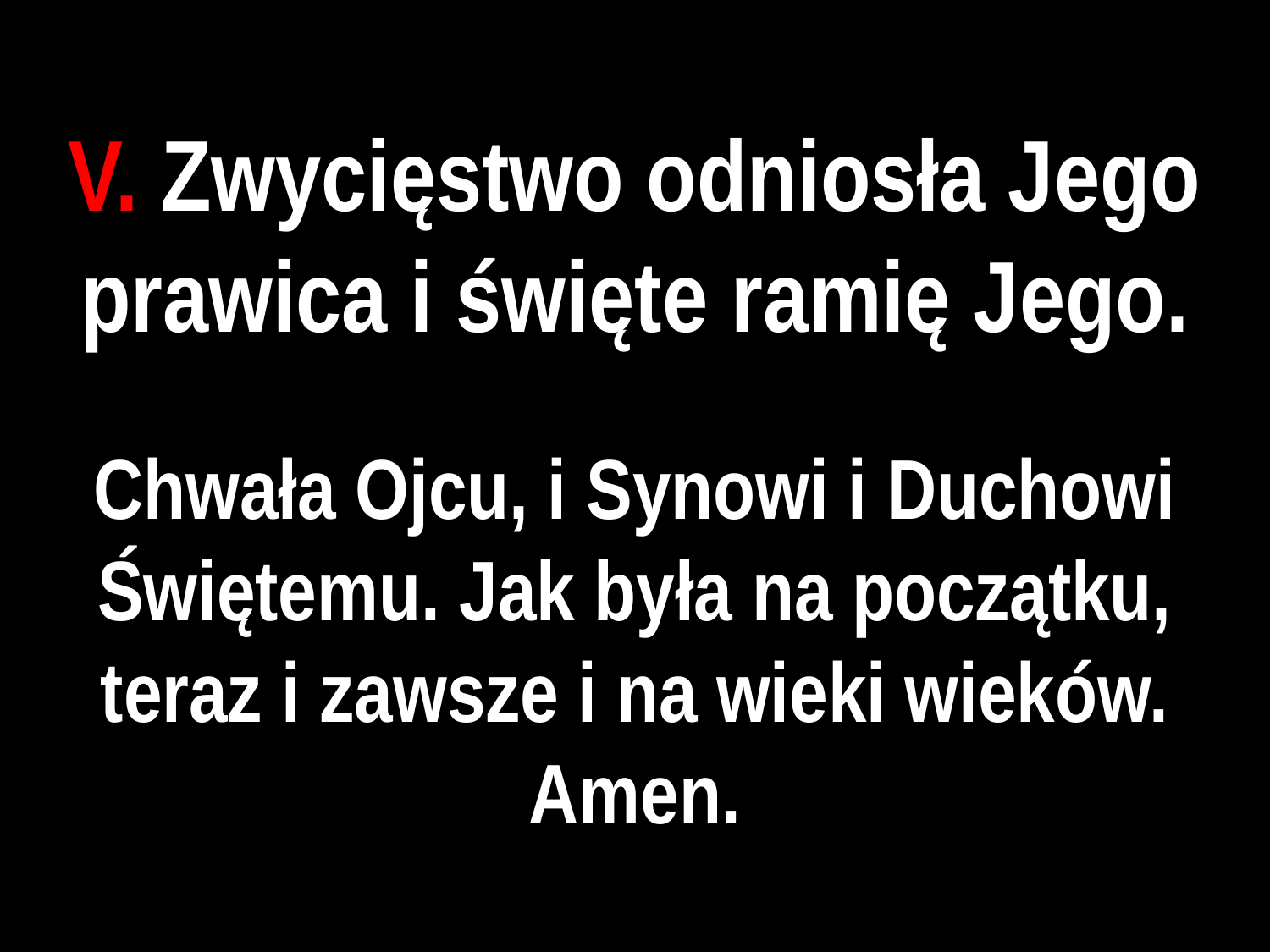

# V. Zwycięstwo odniosła Jego prawica i święte ramię Jego.

Chwała Ojcu, i Synowi i Duchowi Świętemu. Jak była na początku, teraz i zawsze i na wieki wieków. Amen.